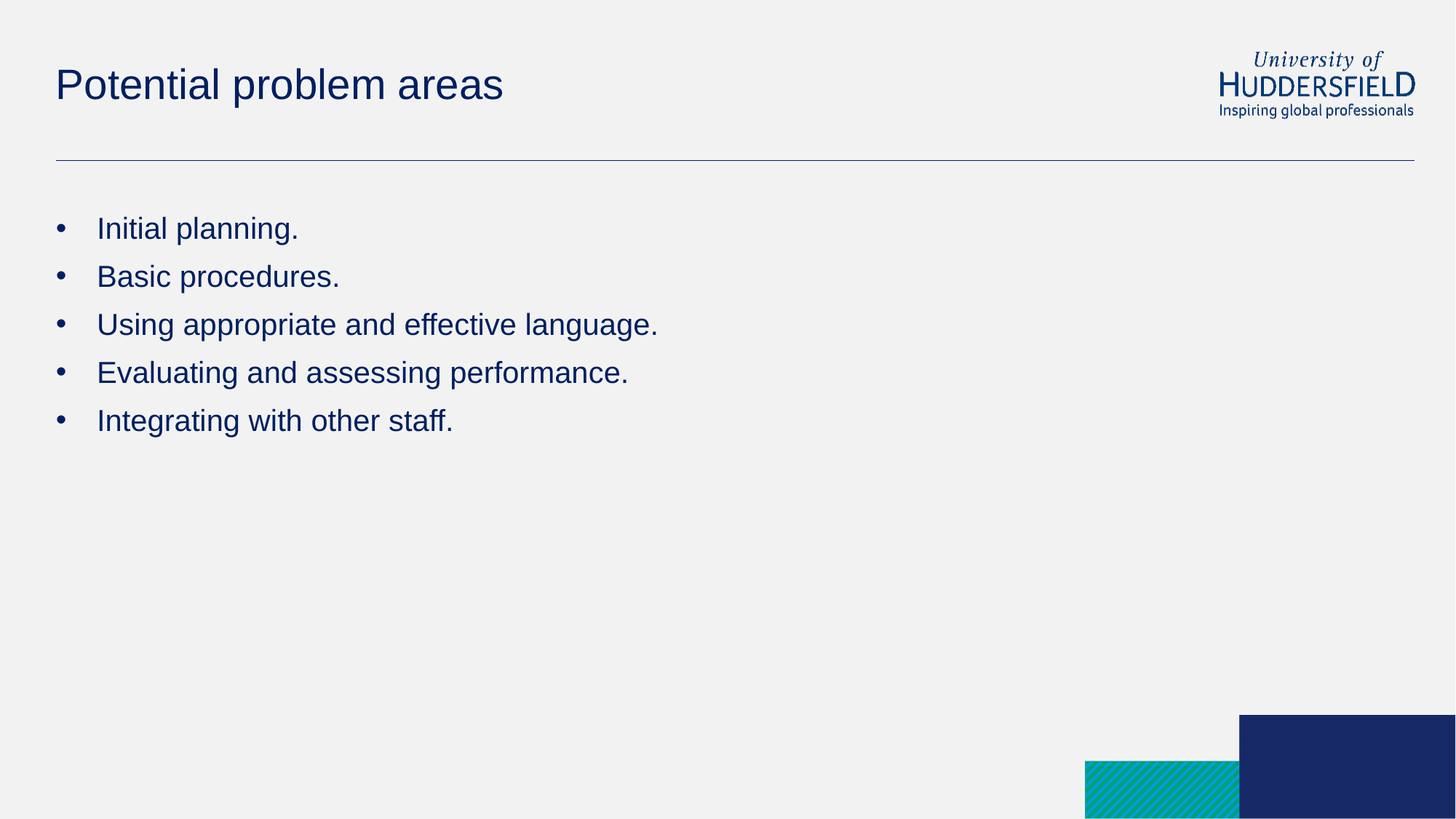

# Potential problem areas
Initial planning.
Basic procedures.
Using appropriate and effective language.
Evaluating and assessing performance.
Integrating with other staff.